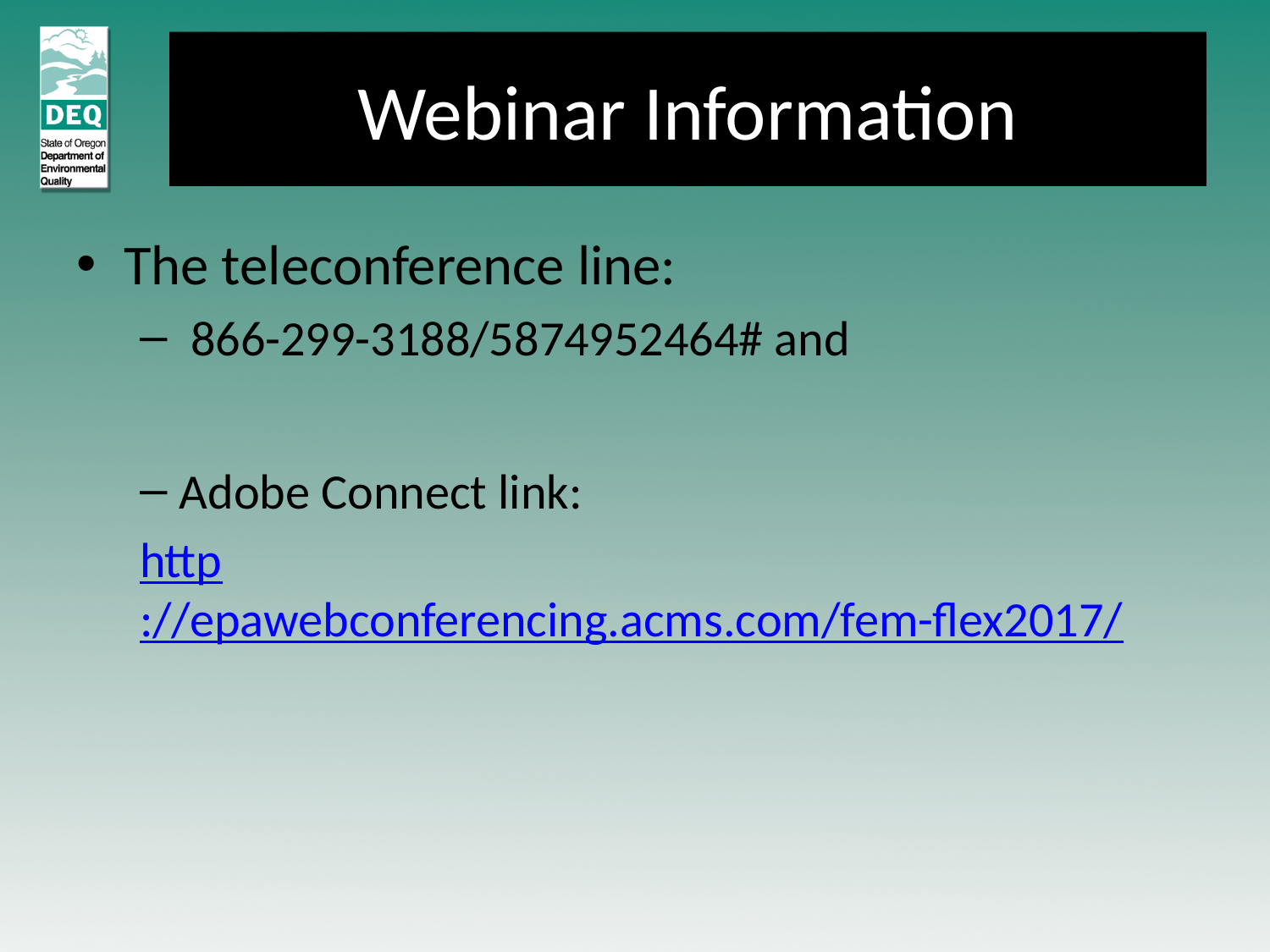

# Webinar Information
The teleconference line:
 866-299-3188/5874952464# and

Adobe Connect link:
http://epawebconferencing.acms.com/fem-flex2017/